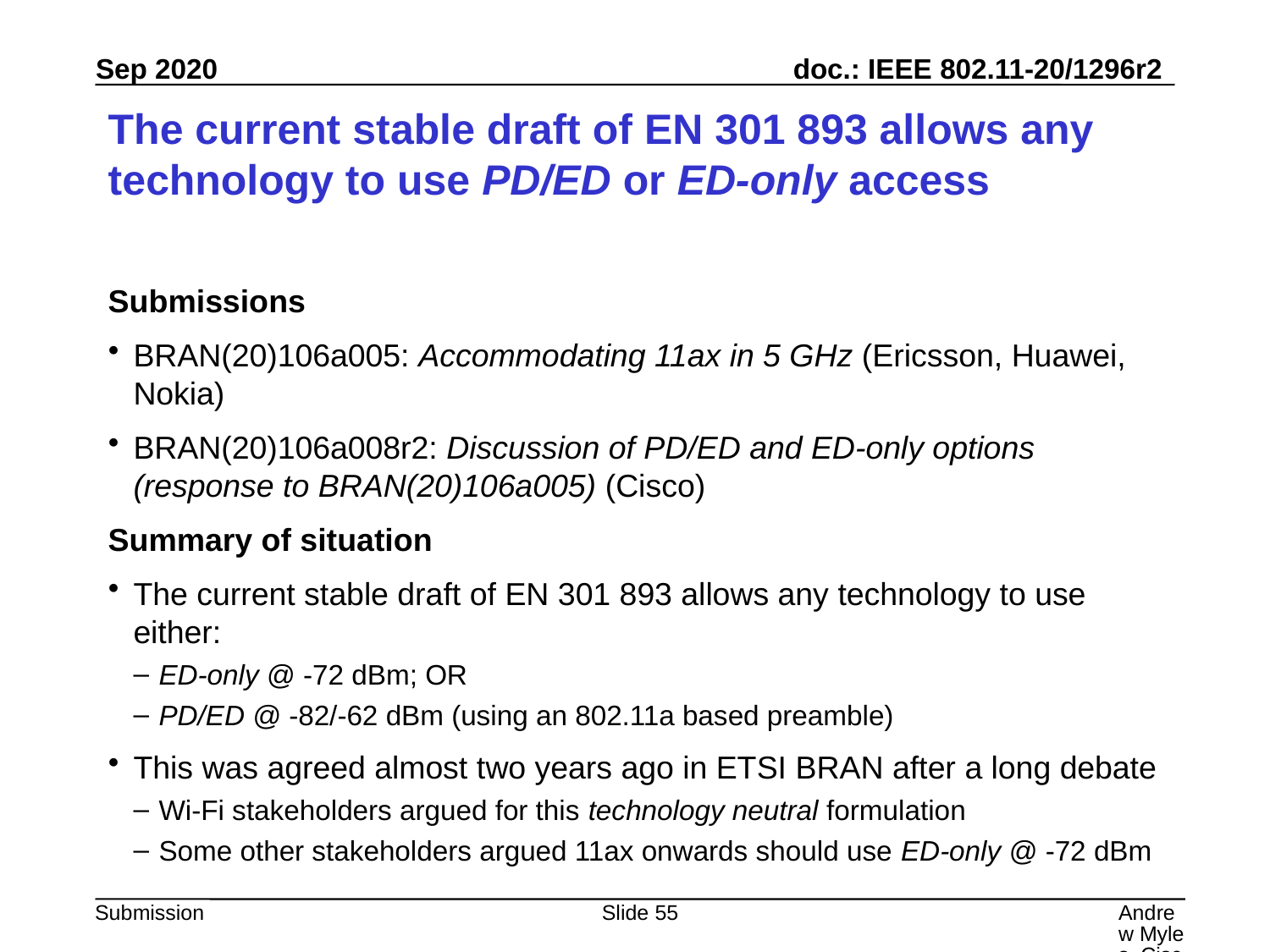

# The current stable draft of EN 301 893 allows any technology to use PD/ED or ED-only access
Submissions
BRAN(20)106a005: Accommodating 11ax in 5 GHz (Ericsson, Huawei, Nokia)
BRAN(20)106a008r2: Discussion of PD/ED and ED-only options (response to BRAN(20)106a005) (Cisco)
Summary of situation
The current stable draft of EN 301 893 allows any technology to use either:
ED-only @ -72 dBm; OR
PD/ED @ -82/-62 dBm (using an 802.11a based preamble)
This was agreed almost two years ago in ETSI BRAN after a long debate
Wi-Fi stakeholders argued for this technology neutral formulation
Some other stakeholders argued 11ax onwards should use ED-only @ -72 dBm
Slide 55
Andrew Myles, Cisco